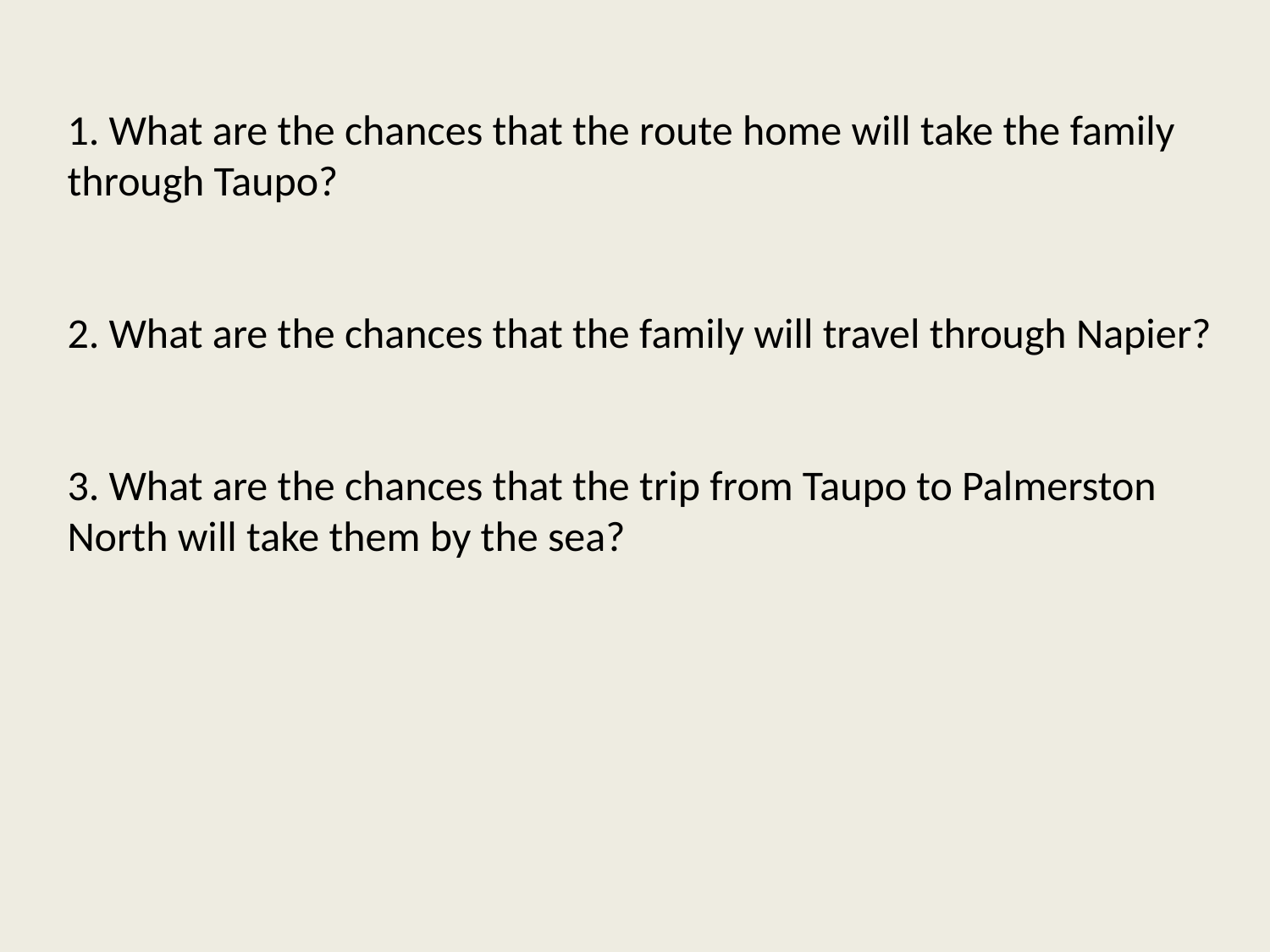

1. What are the chances that the route home will take the family through Taupo?

2. What are the chances that the family will travel through Napier?

3. What are the chances that the trip from Taupo to Palmerston North will take them by the sea?